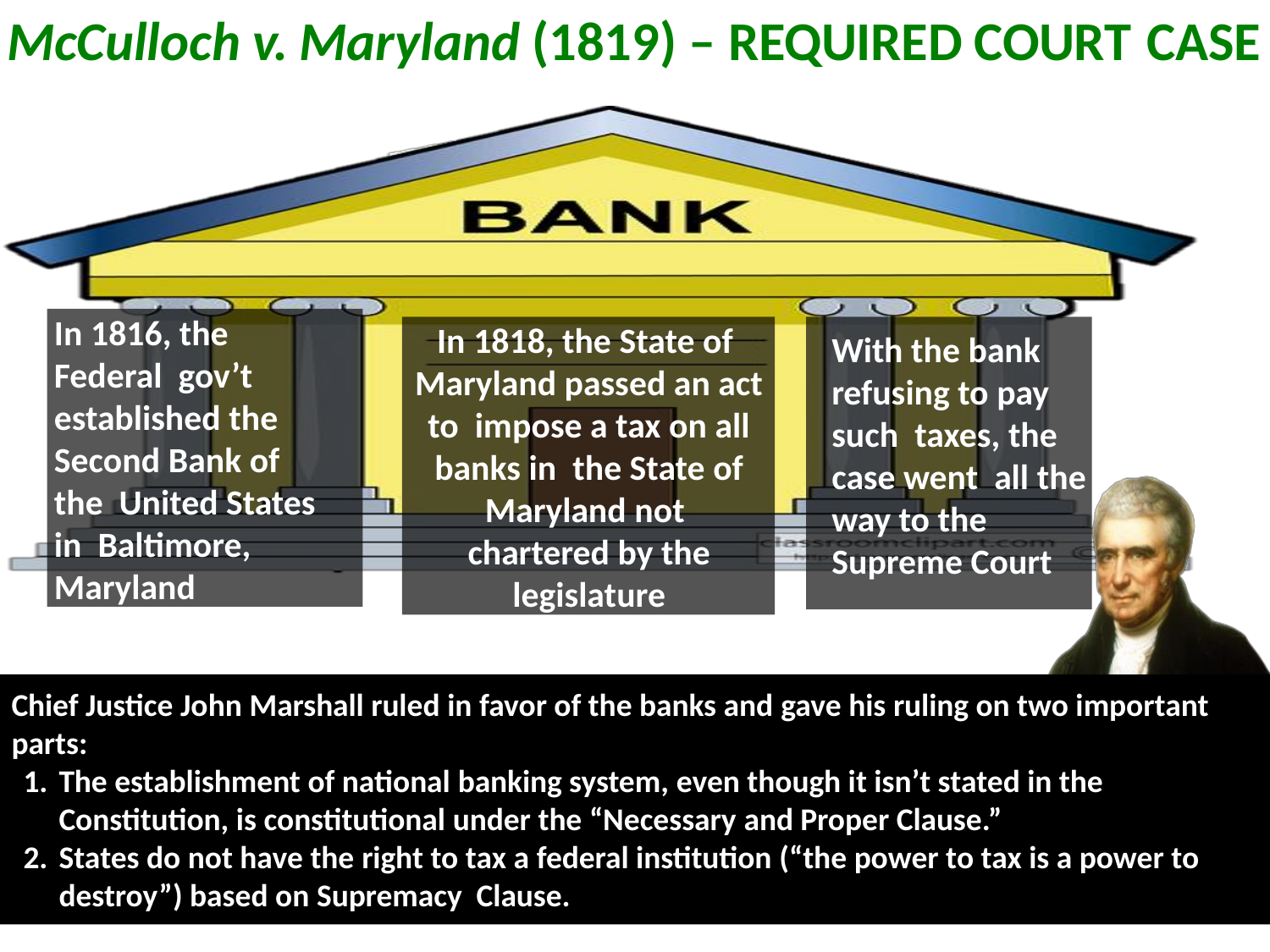

# McCulloch v. Maryland (1819) – REQUIRED COURT CASE

In 1816, the Federal  gov’t established the  Second Bank of the  United States in  Baltimore, Maryland
In 1818, the State of  Maryland passed an act to  impose a tax on all banks in  the State of Maryland not  chartered by the legislature

With the bank  refusing to pay such  taxes, the case went  all the way to the  Supreme Court

Chief Justice John Marshall ruled in favor of the banks and gave his ruling on two important parts:
The establishment of national banking system, even though it isn’t stated in the Constitution, is constitutional under the “Necessary and Proper Clause.”
States do not have the right to tax a federal institution (“the power to tax is a power to destroy”) based on Supremacy  Clause.